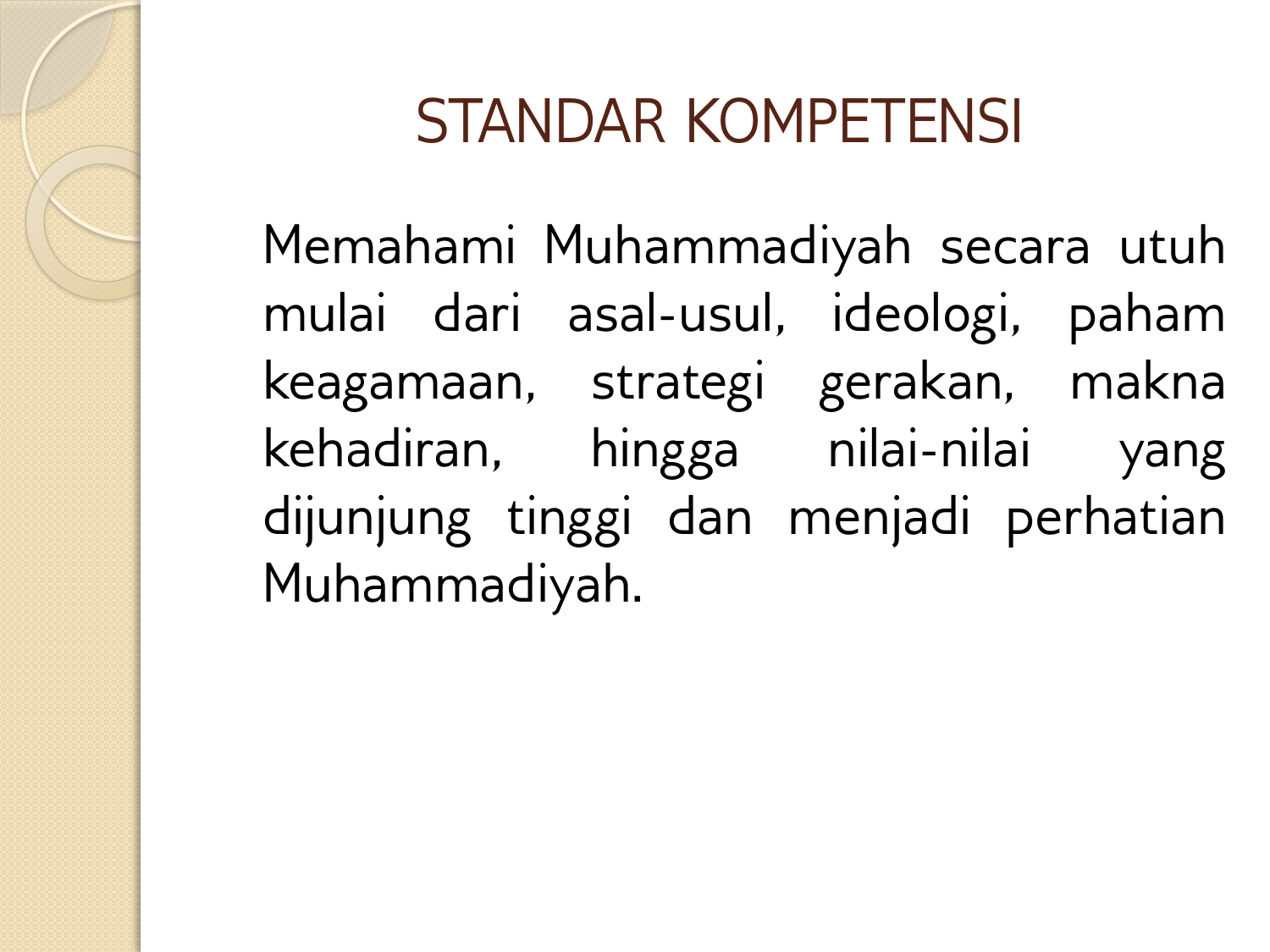

# STANDAR KOMPETENSI
	Memahami Muhammadiyah secara utuh mulai dari asal-usul, ideologi, paham keagamaan, strategi gerakan, makna kehadiran, hingga nilai-nilai yang dijunjung tinggi dan menjadi perhatian Muhammadiyah.